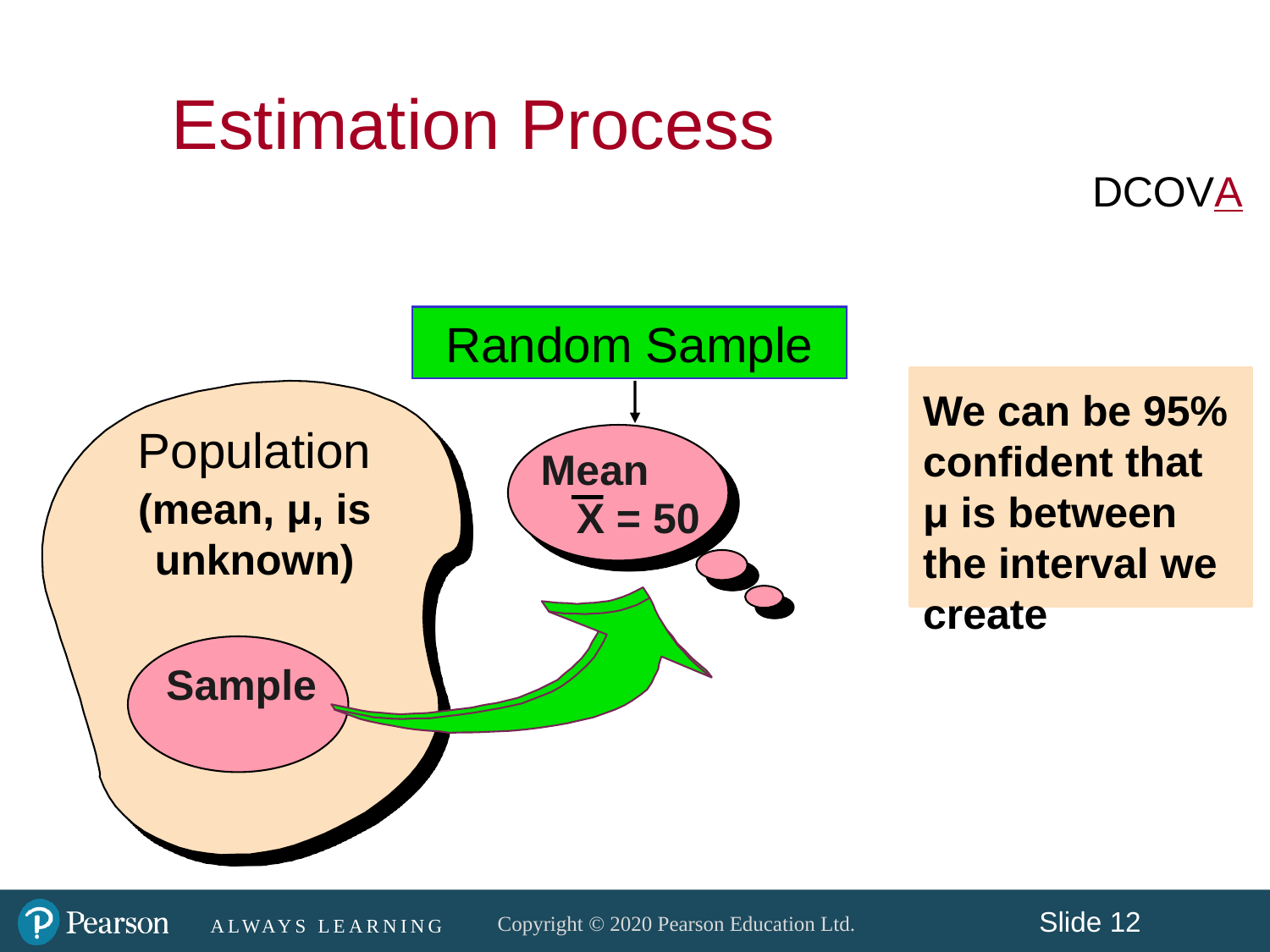

Estimation Process
DCOVA
Random Sample

We can be 95% confident that μ is between the interval we create

Population

Mean
   X = 50
(mean, μ, is unknown)

Sample